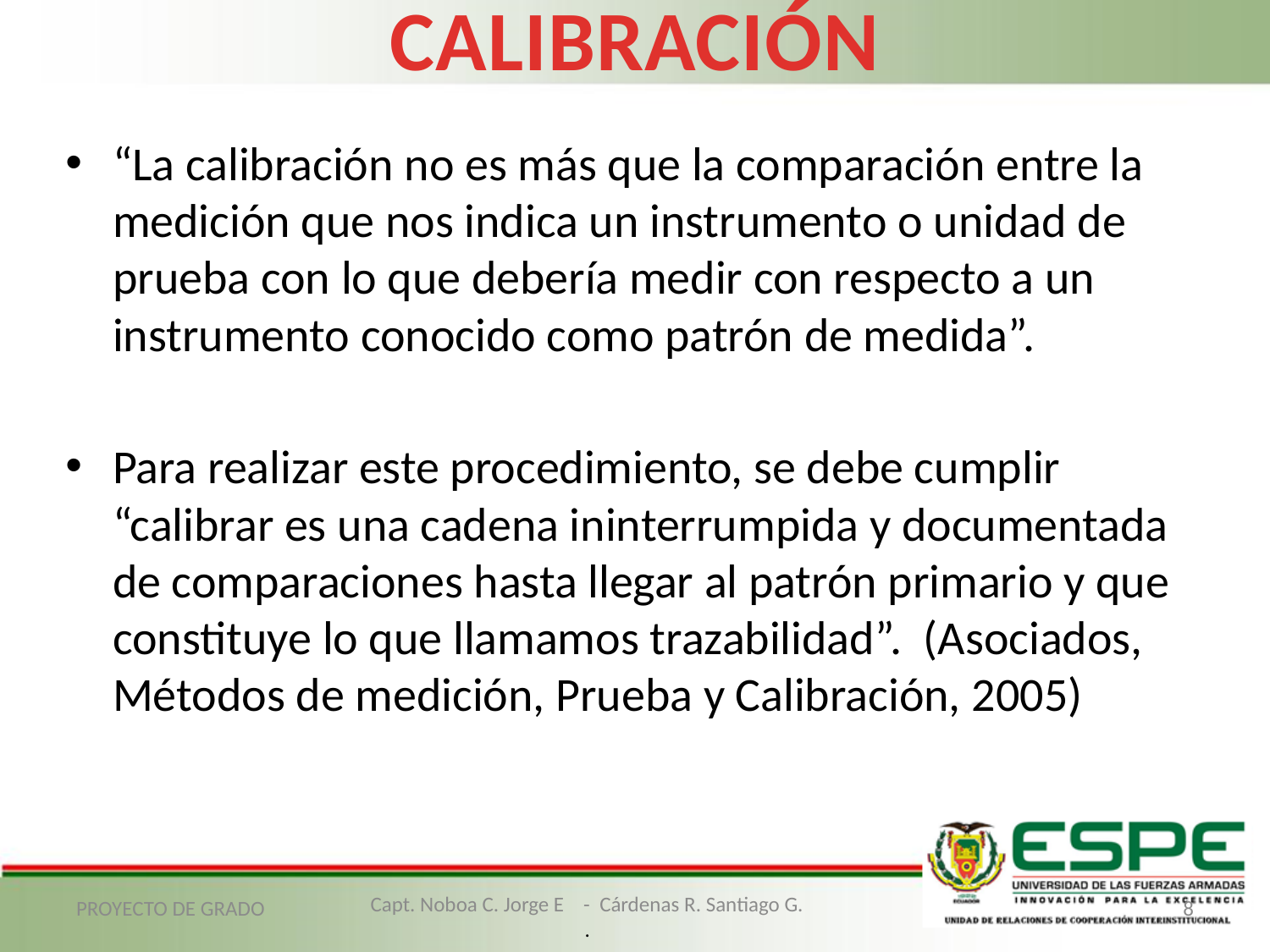

# CALIBRACIÓN
“La calibración no es más que la comparación entre la medición que nos indica un instrumento o unidad de prueba con lo que debería medir con respecto a un instrumento conocido como patrón de medida”.

Para realizar este procedimiento, se debe cumplir “calibrar es una cadena ininterrumpida y documentada de comparaciones hasta llegar al patrón primario y que constituye lo que llamamos trazabilidad”.  (Asociados, Métodos de medición, Prueba y Calibración, 2005)

PROYECTO DE GRADO
8
Capt. Noboa C. Jorge E    -  Cárdenas R. Santiago G.
.